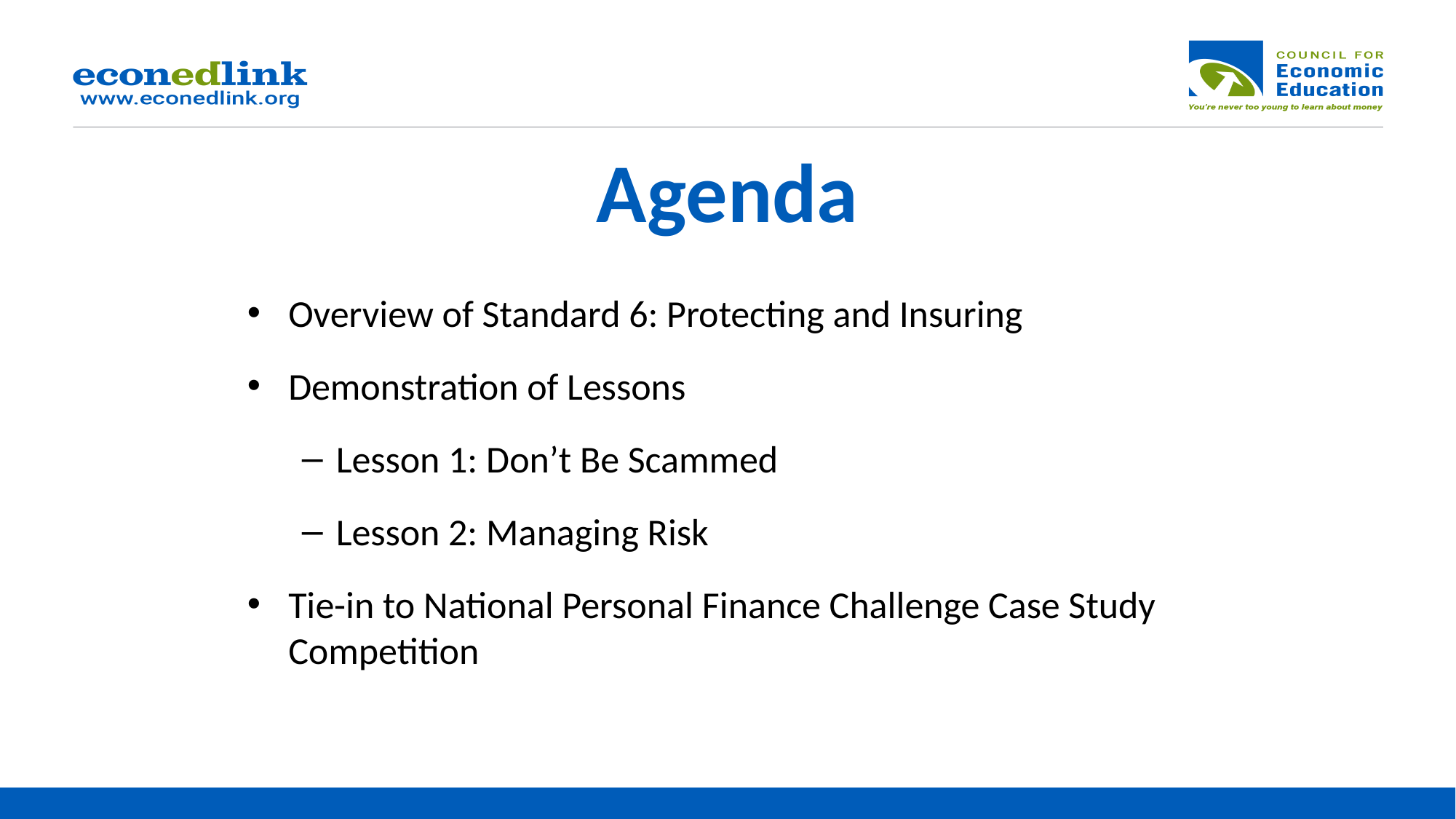

# Agenda
Overview of Standard 6: Protecting and Insuring
Demonstration of Lessons
Lesson 1: Don’t Be Scammed
Lesson 2: Managing Risk
Tie-in to National Personal Finance Challenge Case Study Competition